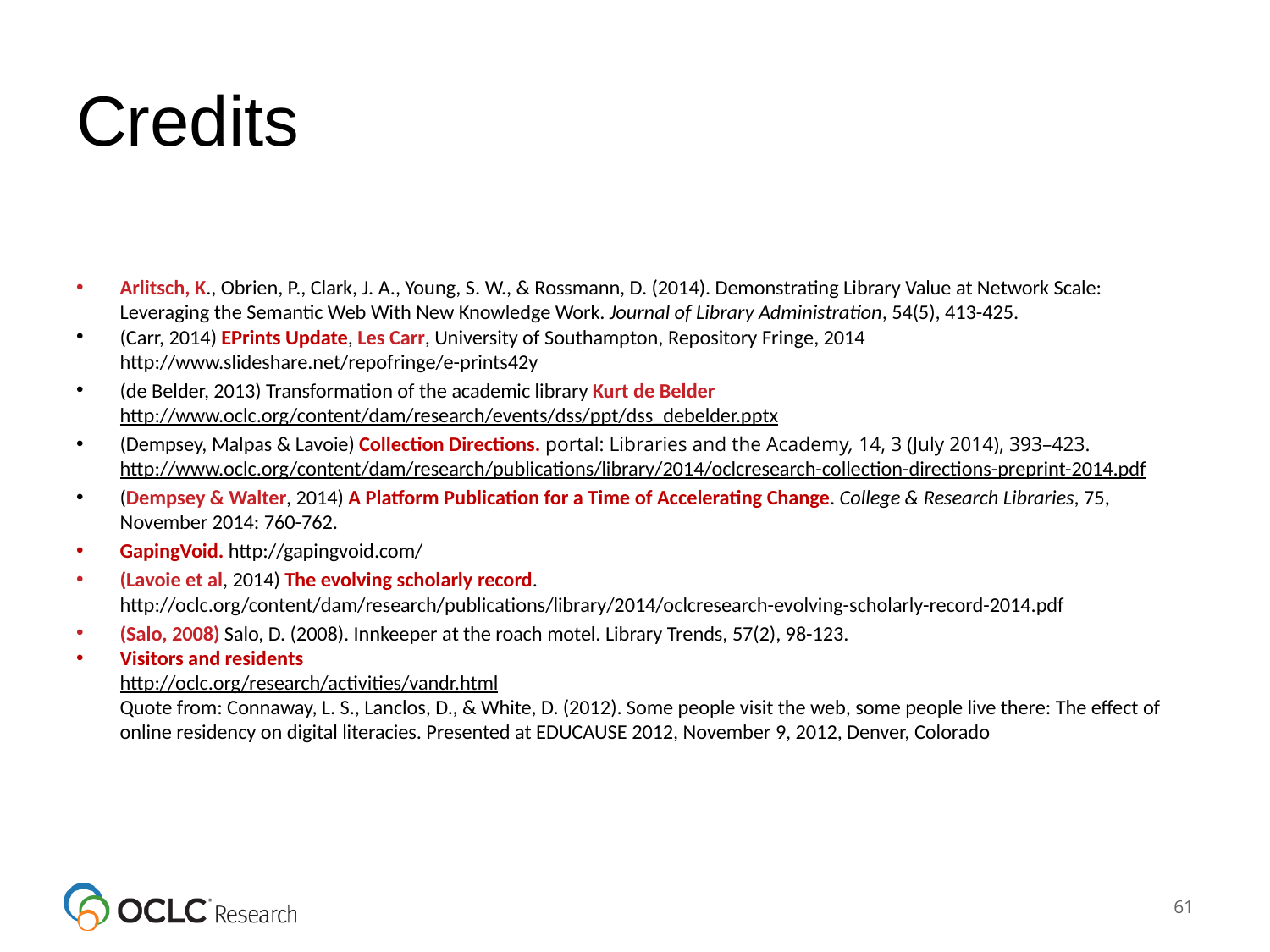

# Credits

Arlitsch, K., Obrien, P., Clark, J. A., Young, S. W., & Rossmann, D. (2014). Demonstrating Library Value at Network Scale: Leveraging the Semantic Web With New Knowledge Work. Journal of Library Administration, 54(5), 413-425.
(Carr, 2014) EPrints Update, Les Carr, University of Southampton, Repository Fringe, 2014
http://www.slideshare.net/repofringe/e-prints42y
(de Belder, 2013) Transformation of the academic library Kurt de Belder http://www.oclc.org/content/dam/research/events/dss/ppt/dss_debelder.pptx
(Dempsey, Malpas & Lavoie) Collection Directions. portal: Libraries and the Academy, 14, 3 (July 2014), 393–423.
http://www.oclc.org/content/dam/research/publications/library/2014/oclcresearch-collection-directions-preprint-2014.pdf
(Dempsey & Walter, 2014) A Platform Publication for a Time of Accelerating Change. College & Research Libraries, 75, November 2014: 760-762.
GapingVoid. http://gapingvoid.com/
(Lavoie et al, 2014) The evolving scholarly record.
http://oclc.org/content/dam/research/publications/library/2014/oclcresearch-evolving-scholarly-record-2014.pdf
(Salo, 2008) Salo, D. (2008). Innkeeper at the roach motel. Library Trends, 57(2), 98-123.
Visitors and residents
http://oclc.org/research/activities/vandr.html
Quote from: Connaway, L. S., Lanclos, D., & White, D. (2012). Some people visit the web, some people live there: The effect of online residency on digital literacies. Presented at EDUCAUSE 2012, November 9, 2012, Denver, Colorado

61